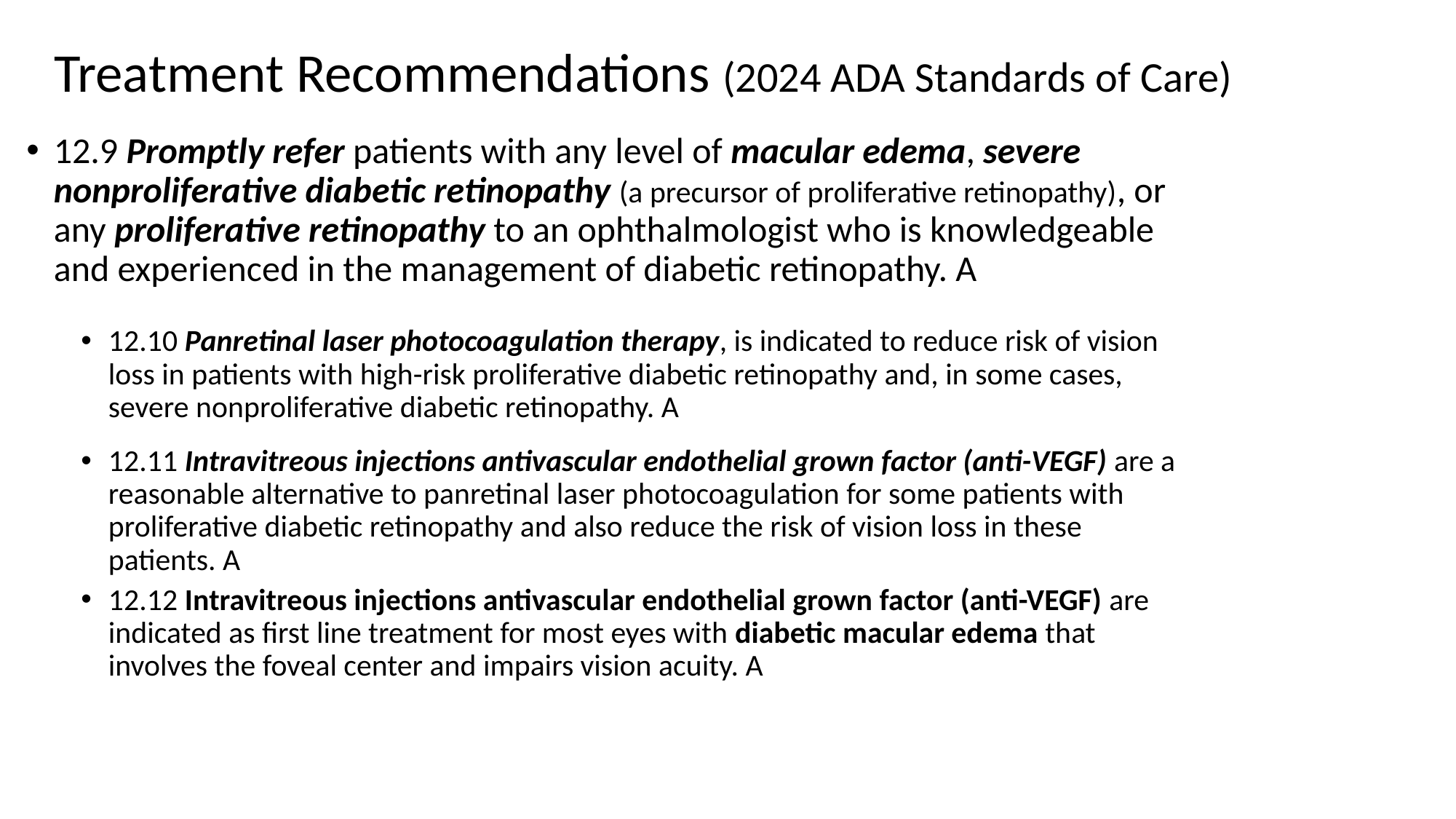

# Treatment Recommendations (2024 ADA Standards of Care)
12.9 Promptly refer patients with any level of macular edema, severe nonproliferative diabetic retinopathy (a precursor of proliferative retinopathy), or any proliferative retinopathy to an ophthalmologist who is knowledgeable and experienced in the management of diabetic retinopathy. A

12.10 Panretinal laser photocoagulation therapy, is indicated to reduce risk of vision loss in patients with high-risk proliferative diabetic retinopathy and, in some cases, severe nonproliferative diabetic retinopathy. A

12.11 Intravitreous injections antivascular endothelial grown factor (anti-VEGF) are a reasonable alternative to panretinal laser photocoagulation for some patients with proliferative diabetic retinopathy and also reduce the risk of vision loss in these patients. A
12.12 Intravitreous injections antivascular endothelial grown factor (anti-VEGF) are indicated as first line treatment for most eyes with diabetic macular edema that involves the foveal center and impairs vision acuity. A